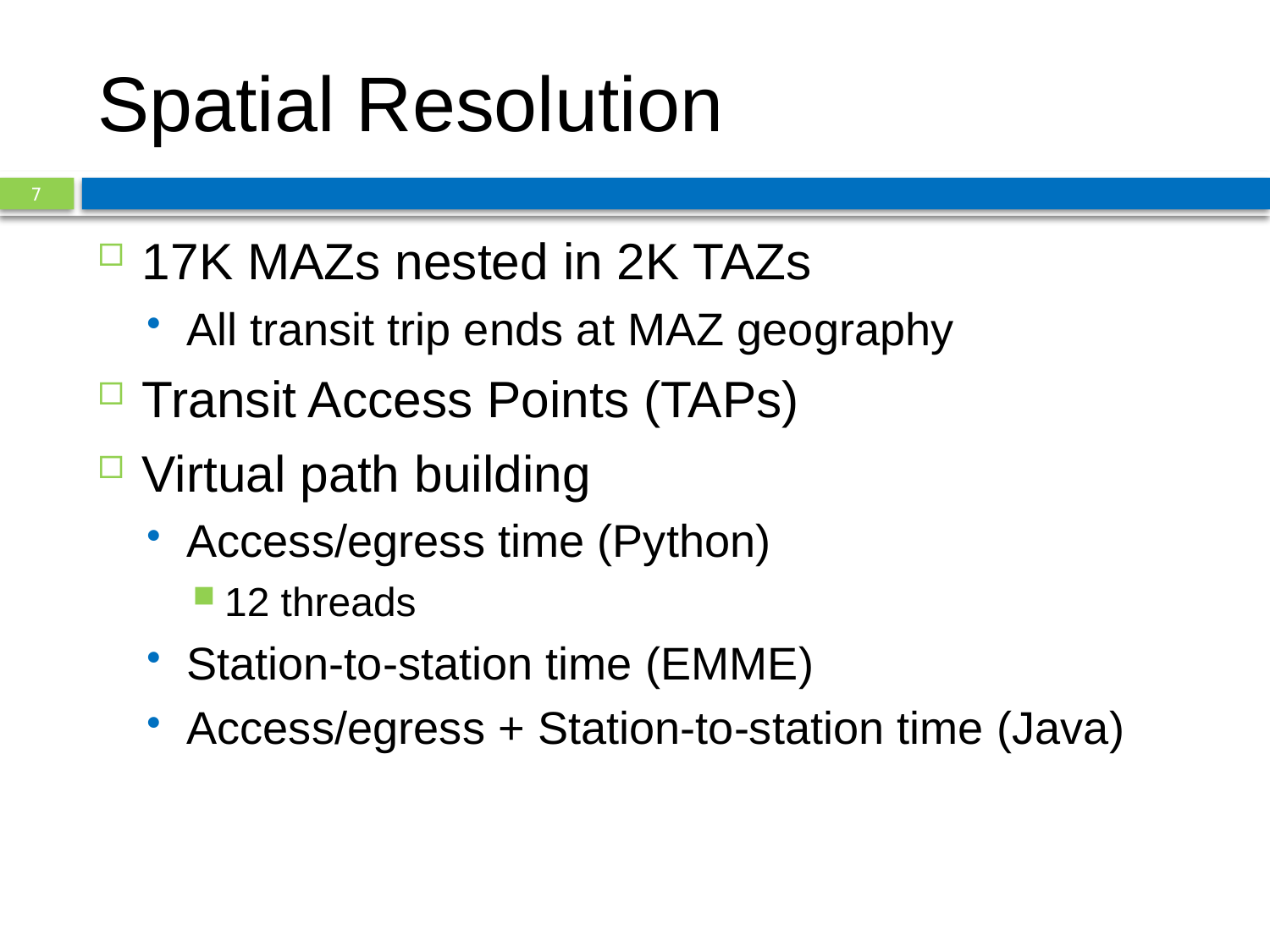

# Spatial Resolution
7
17K MAZs nested in 2K TAZs
All transit trip ends at MAZ geography
Transit Access Points (TAPs)
Virtual path building
Access/egress time (Python)
12 threads
Station-to-station time (EMME)
Access/egress + Station-to-station time (Java)